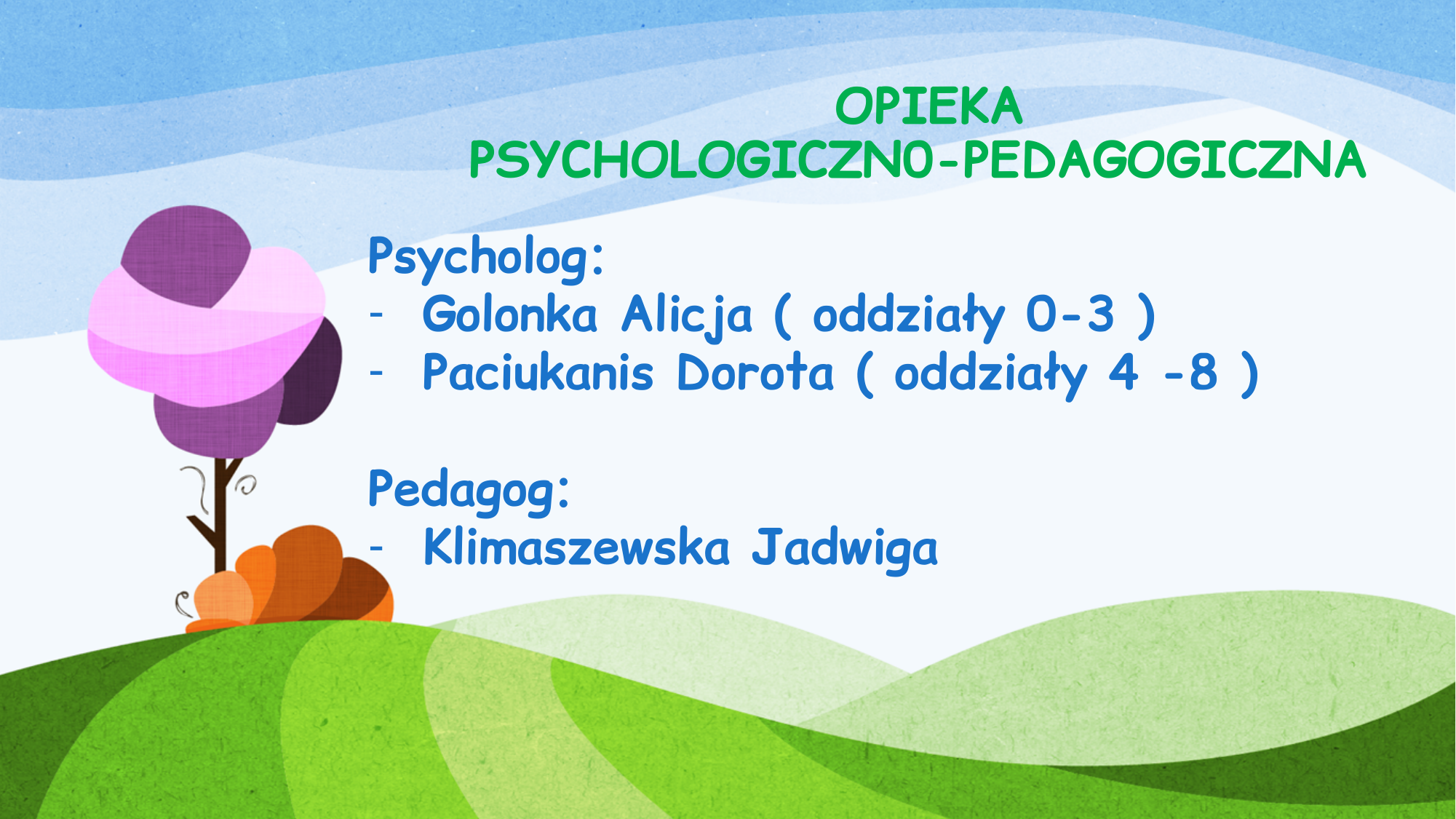

# OPIEKA PSYCHOLOGICZN0-PEDAGOGICZNA
Psycholog:
Golonka Alicja ( oddziały 0-3 )
Paciukanis Dorota ( oddziały 4 -8 )

Pedagog:
Klimaszewska Jadwiga